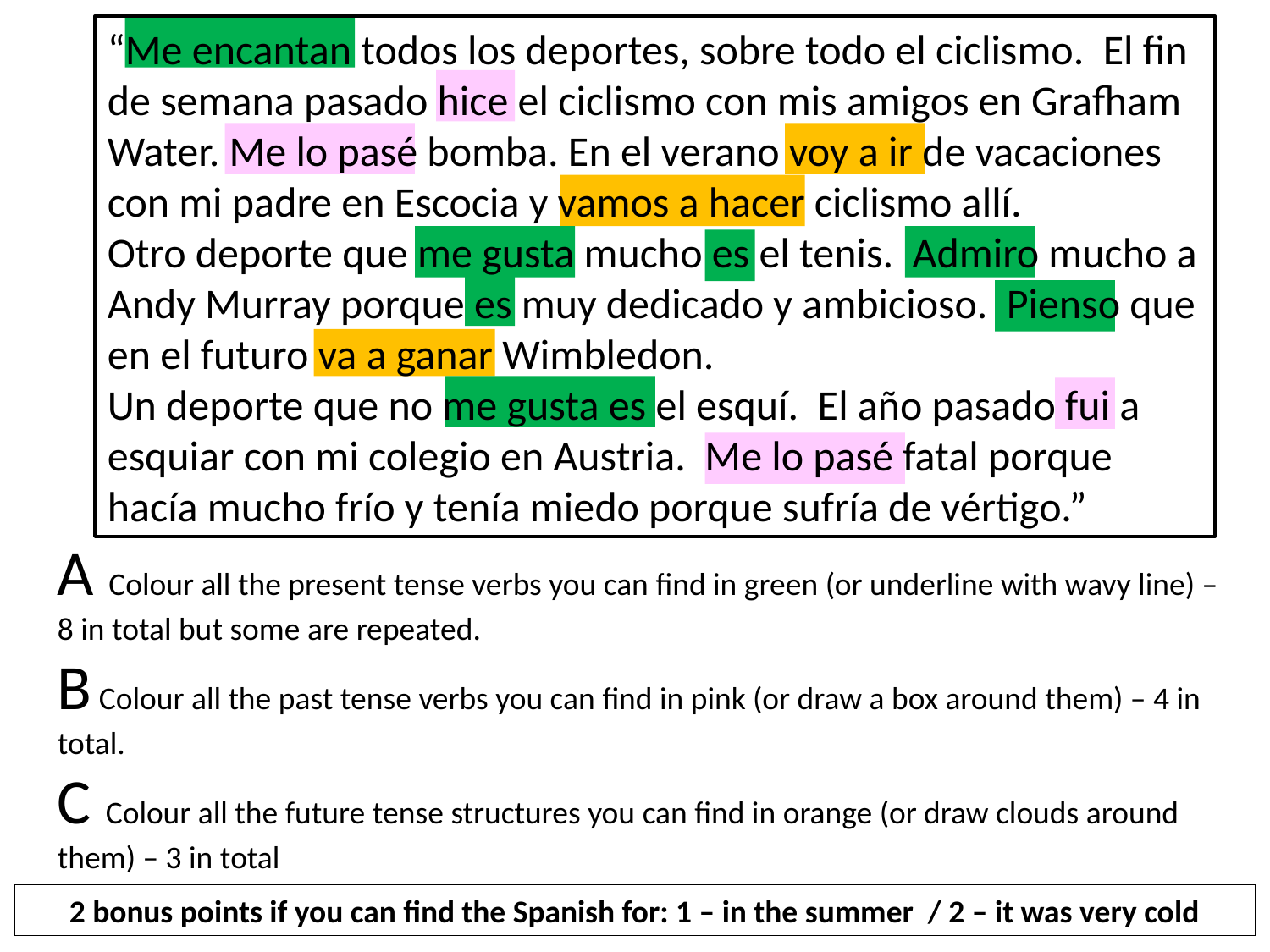

“Me encantan todos los deportes, sobre todo el ciclismo.  El fin de semana pasado hice el ciclismo con mis amigos en Grafham Water. Me lo pasé bomba. En el verano voy a ir de vacaciones con mi padre en Escocia y vamos a hacer ciclismo allí.
Otro deporte que me gusta mucho es el tenis.  Admiro mucho a Andy Murray porque es muy dedicado y ambicioso.  Pienso que en el futuro va a ganar Wimbledon.
Un deporte que no me gusta es el esquí.  El año pasado fui a esquiar con mi colegio en Austria.  Me lo pasé fatal porque hacía mucho frío y tenía miedo porque sufría de vértigo.”

A  Colour all the present tense verbs you can find in green (or underline with wavy line) – 8 in total but some are repeated.
B Colour all the past tense verbs you can find in pink (or draw a box around them) – 4 in total.
C Colour all the future tense structures you can find in orange (or draw clouds around them) – 3 in total
2 bonus points if you can find the Spanish for: 1 – in the summer  / 2 – it was very cold